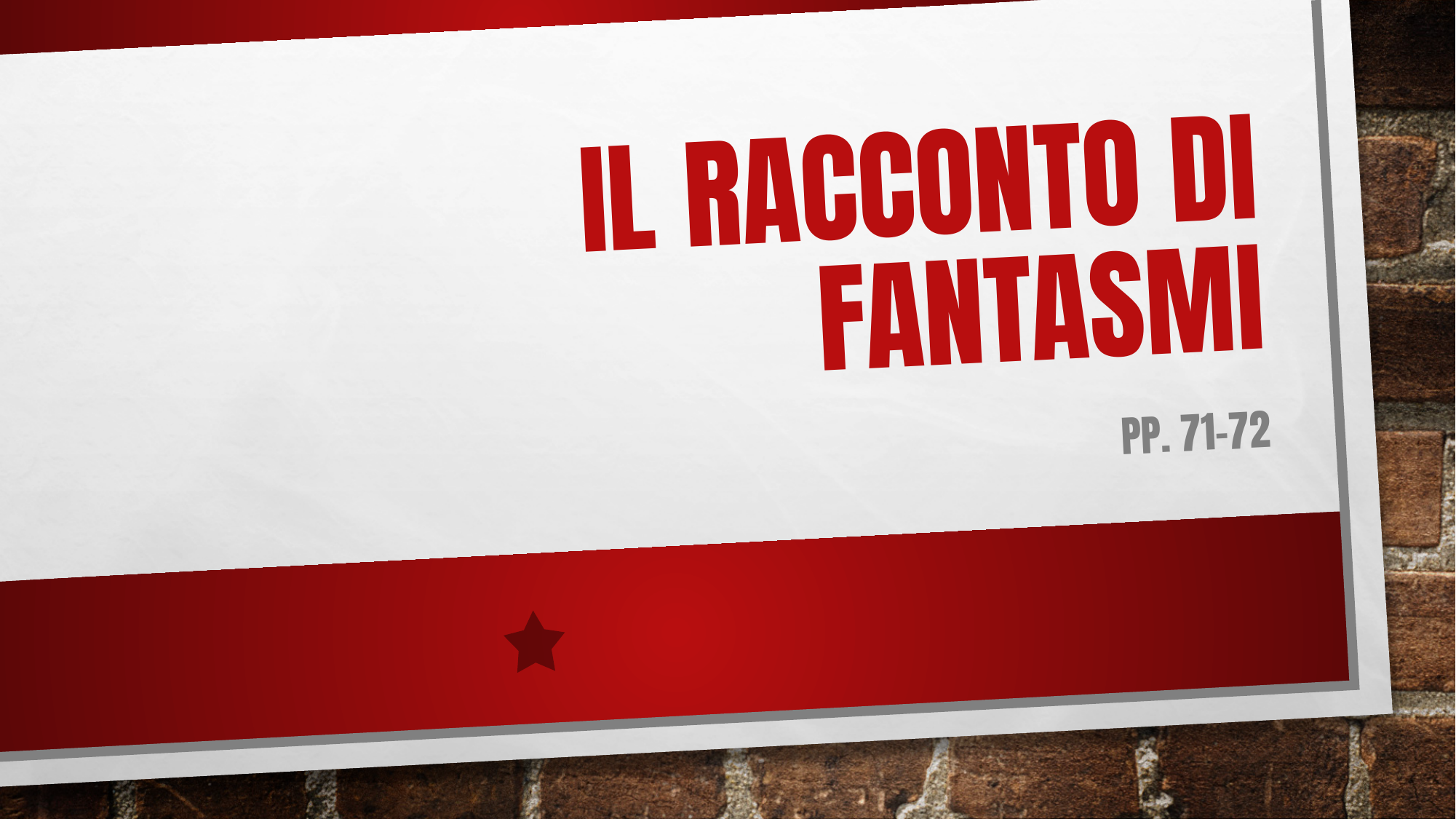

# IL RACCONTO DI FANTASMI
PP. 71-72